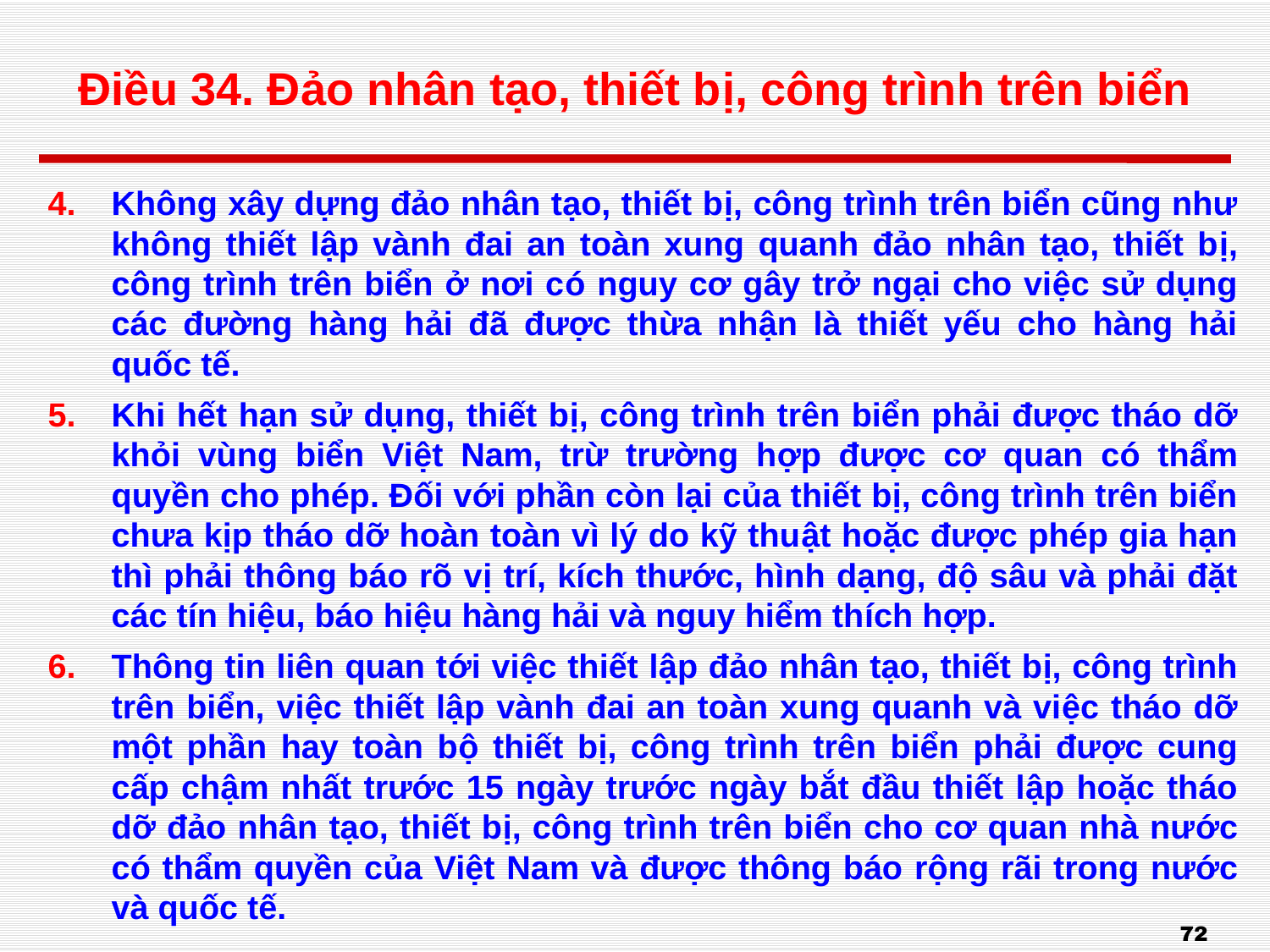

# Điều 34. Đảo nhân tạo, thiết bị, công trình trên biển
Không xây dựng đảo nhân tạo, thiết bị, công trình trên biển cũng như không thiết lập vành đai an toàn xung quanh đảo nhân tạo, thiết bị, công trình trên biển ở nơi có nguy cơ gây trở ngại cho việc sử dụng các đường hàng hải đã được thừa nhận là thiết yếu cho hàng hải quốc tế.
Khi hết hạn sử dụng, thiết bị, công trình trên biển phải được tháo dỡ khỏi vùng biển Việt Nam, trừ trường hợp được cơ quan có thẩm quyền cho phép. Đối với phần còn lại của thiết bị, công trình trên biển chưa kịp tháo dỡ hoàn toàn vì lý do kỹ thuật hoặc được phép gia hạn thì phải thông báo rõ vị trí, kích thước, hình dạng, độ sâu và phải đặt các tín hiệu, báo hiệu hàng hải và nguy hiểm thích hợp.
Thông tin liên quan tới việc thiết lập đảo nhân tạo, thiết bị, công trình trên biển, việc thiết lập vành đai an toàn xung quanh và việc tháo dỡ một phần hay toàn bộ thiết bị, công trình trên biển phải được cung cấp chậm nhất trước 15 ngày trước ngày bắt đầu thiết lập hoặc tháo dỡ đảo nhân tạo, thiết bị, công trình trên biển cho cơ quan nhà nước có thẩm quyền của Việt Nam và được thông báo rộng rãi trong nước và quốc tế.